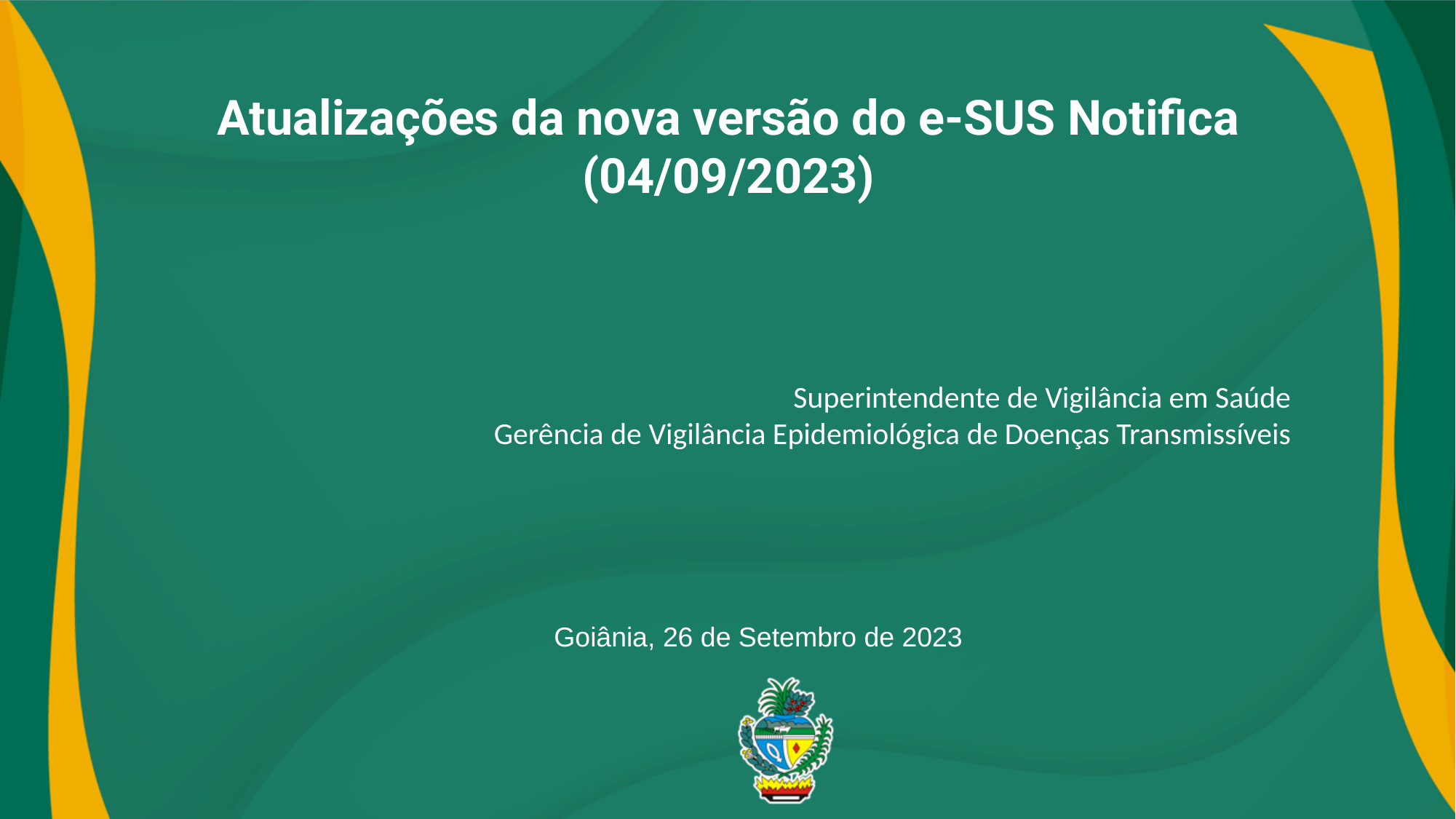

Atualizações da nova versão do e-SUS Notifica (04/09/2023)

Superintendente de Vigilância em Saúde
Gerência de Vigilância Epidemiológica de Doenças Transmissíveis

Goiânia, 26 de Setembro de 2023